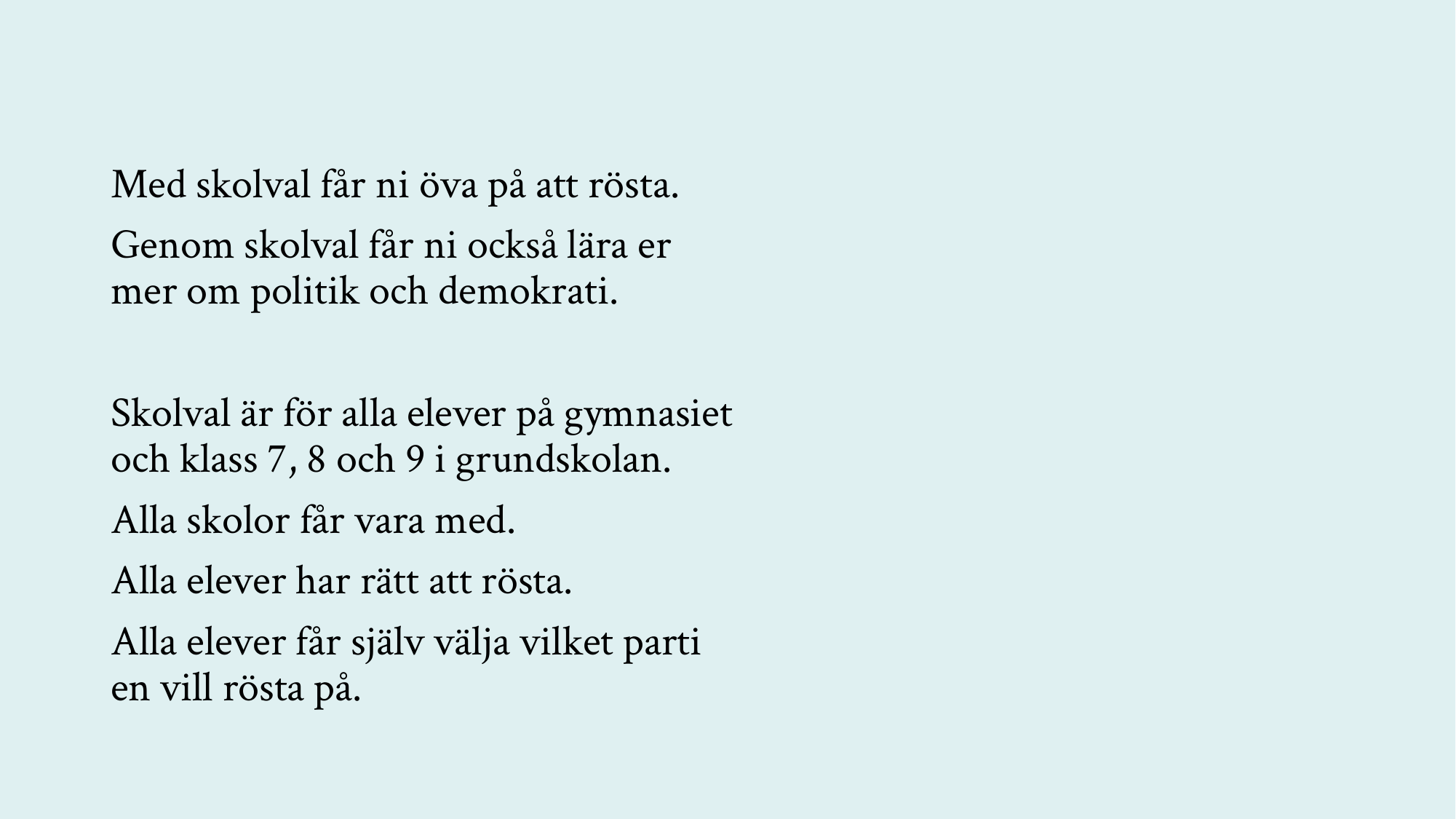

Med skolval får ni öva på att rösta.
Genom skolval får ni också lära er mer om politik och demokrati.

Skolval är för alla elever på gymnasiet och klass 7, 8 och 9 i grundskolan.
Alla skolor får vara med.
Alla elever har rätt att rösta.
Alla elever får själv välja vilket parti en vill rösta på.